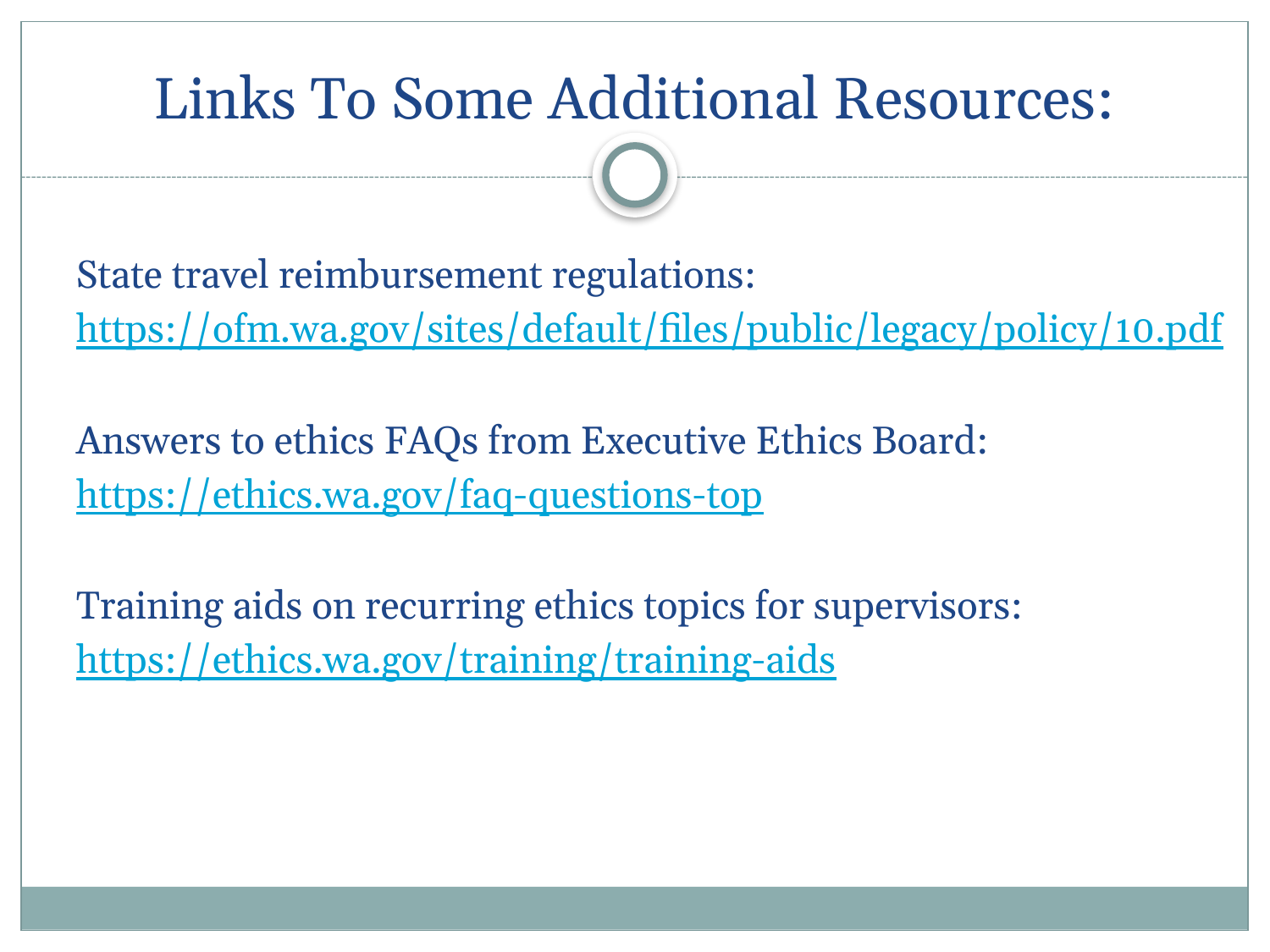

# Links To Some Additional Resources:
State travel reimbursement regulations:
https://ofm.wa.gov/sites/default/files/public/legacy/policy/10.pdf

Answers to ethics FAQs from Executive Ethics Board:
https://ethics.wa.gov/faq-questions-top

Training aids on recurring ethics topics for supervisors:
https://ethics.wa.gov/training/training-aids